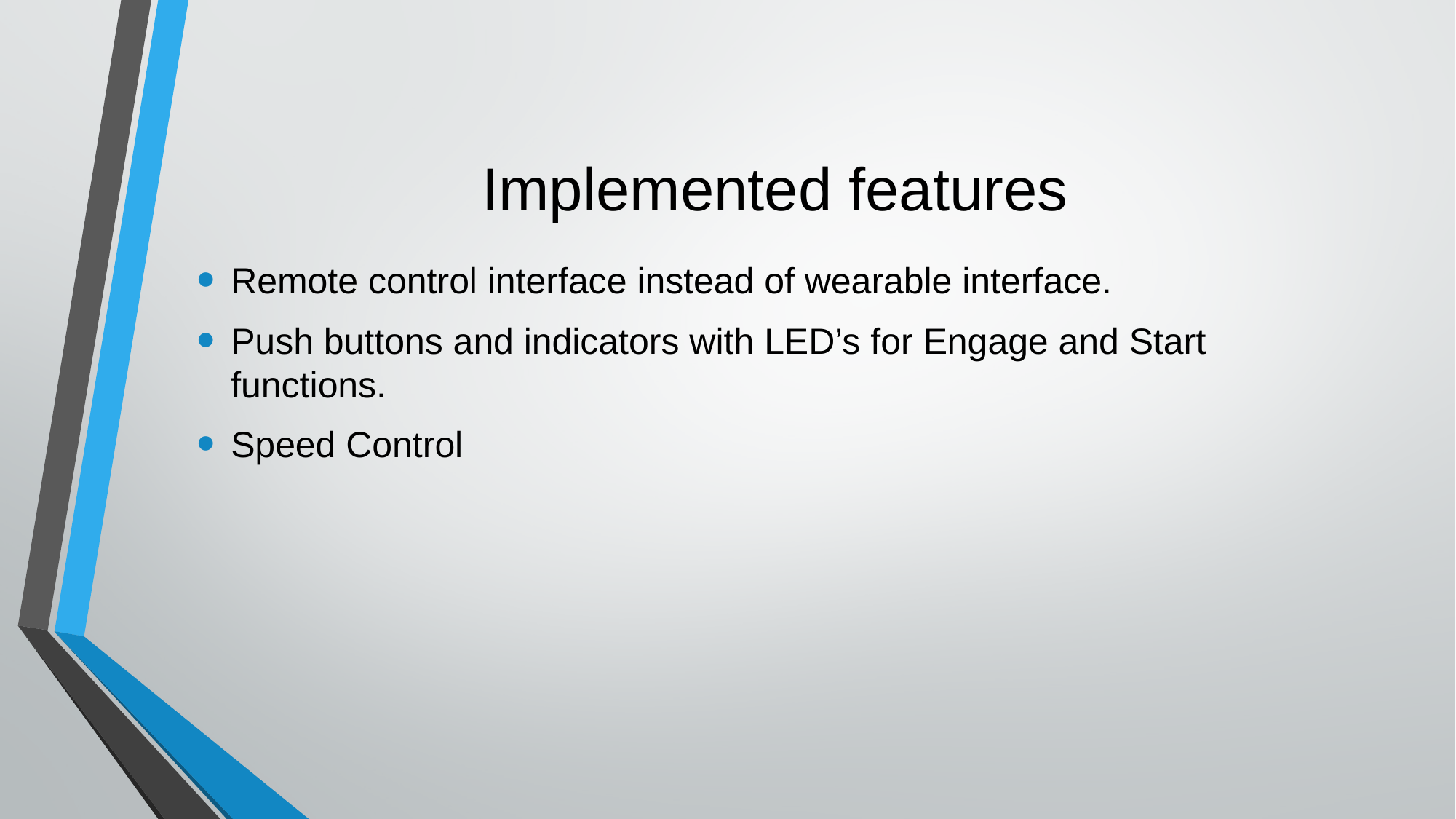

# Implemented features

Remote control interface instead of wearable interface.
Push buttons and indicators with LED’s for Engage and Start functions.
Speed Control